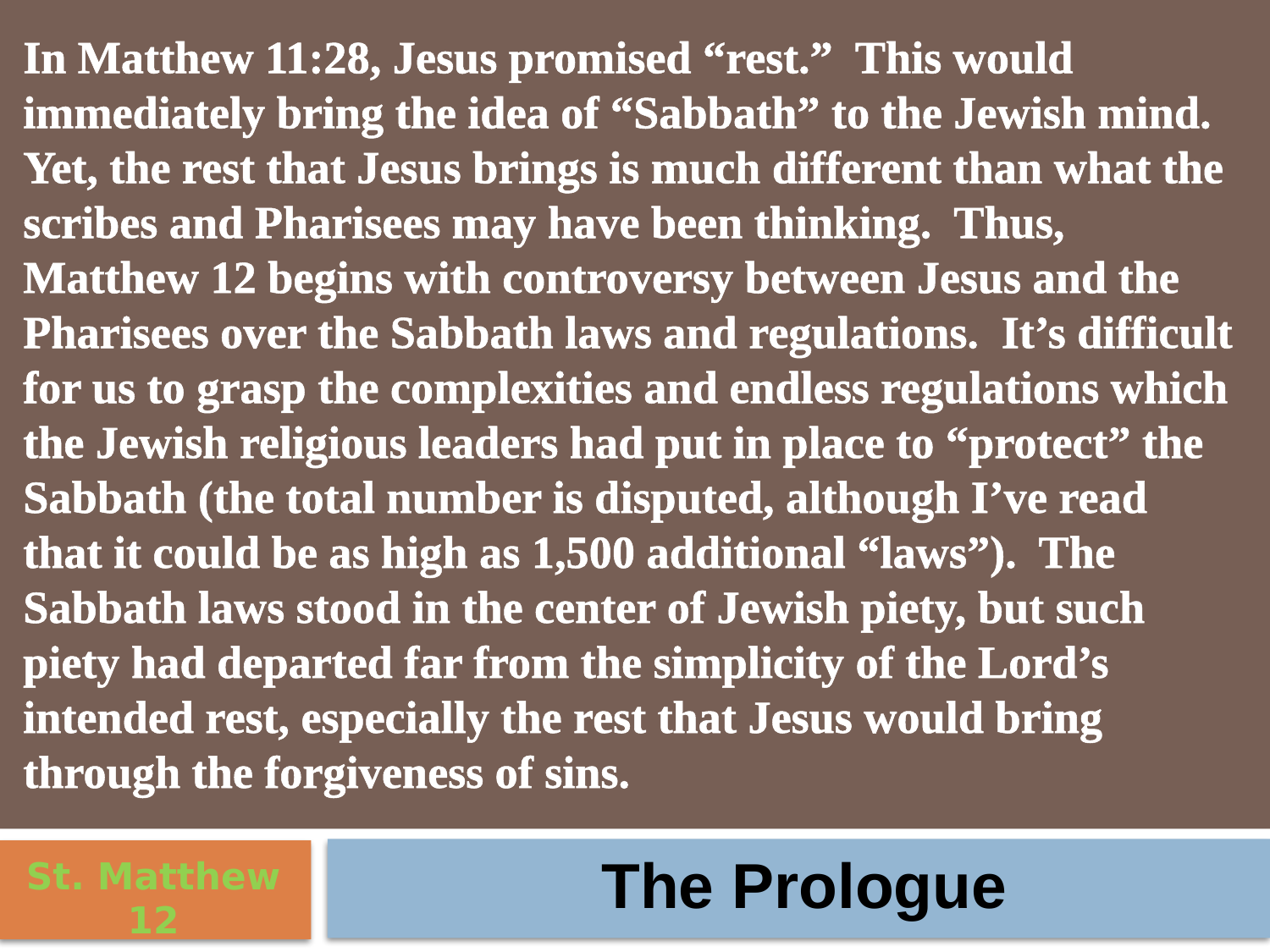

In Matthew 11:28, Jesus promised “rest.”  This would immediately bring the idea of “Sabbath” to the Jewish mind.  Yet, the rest that Jesus brings is much different than what the scribes and Pharisees may have been thinking.  Thus, Matthew 12 begins with controversy between Jesus and the Pharisees over the Sabbath laws and regulations.  It’s difficult for us to grasp the complexities and endless regulations which the Jewish religious leaders had put in place to “protect” the Sabbath (the total number is disputed, although I’ve read that it could be as high as 1,500 additional “laws”).  The Sabbath laws stood in the center of Jewish piety, but such piety had departed far from the simplicity of the Lord’s intended rest, especially the rest that Jesus would bring through the forgiveness of sins.
The Prologue
St. Matthew 12